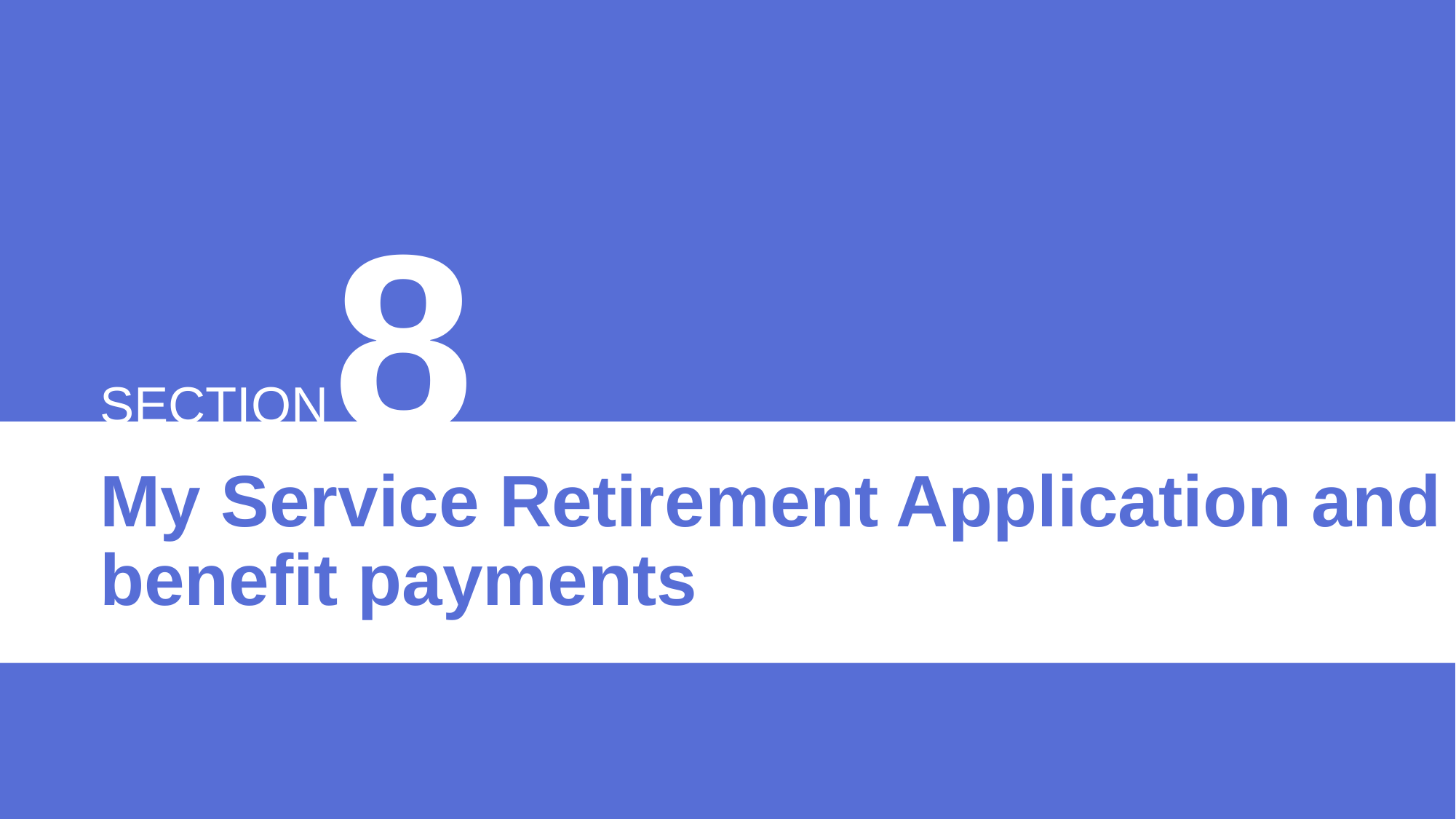

8
SECTION

My Service Retirement Application and benefit payments